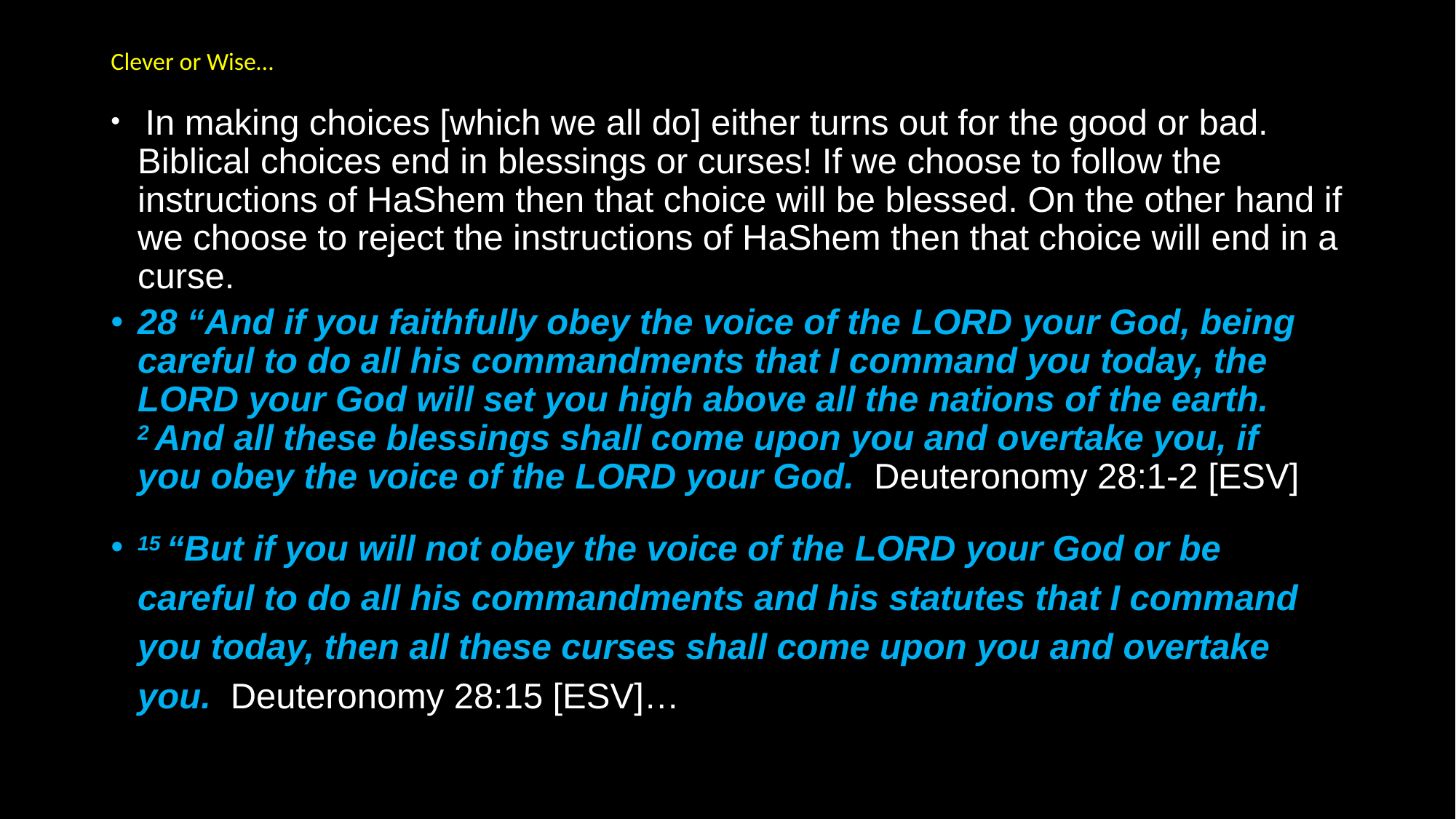

# Clever or Wise…
 In making choices [which we all do] either turns out for the good or bad. Biblical choices end in blessings or curses! If we choose to follow the instructions of HaShem then that choice will be blessed. On the other hand if we choose to reject the instructions of HaShem then that choice will end in a curse.
28 “And if you faithfully obey the voice of the Lord your God, being careful to do all his commandments that I command you today, the Lord your God will set you high above all the nations of the earth. 2 And all these blessings shall come upon you and overtake you, if you obey the voice of the Lord your God.  Deuteronomy 28:1-2 [ESV]
15 “But if you will not obey the voice of the Lord your God or be careful to do all his commandments and his statutes that I command you today, then all these curses shall come upon you and overtake you.  Deuteronomy 28:15 [ESV]…